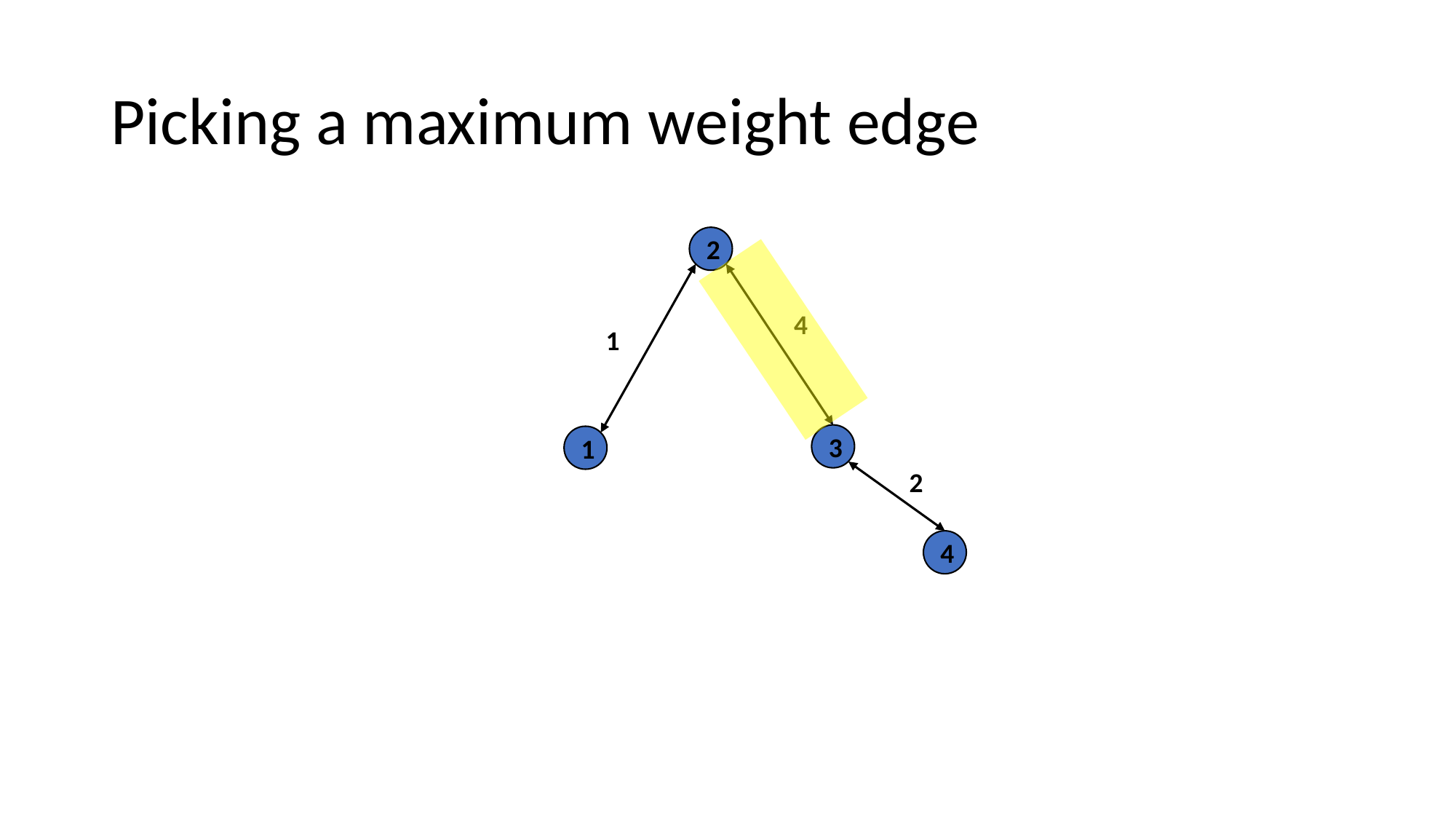

# Picking a maximum weight edge
2
4
1
3
1
2
4